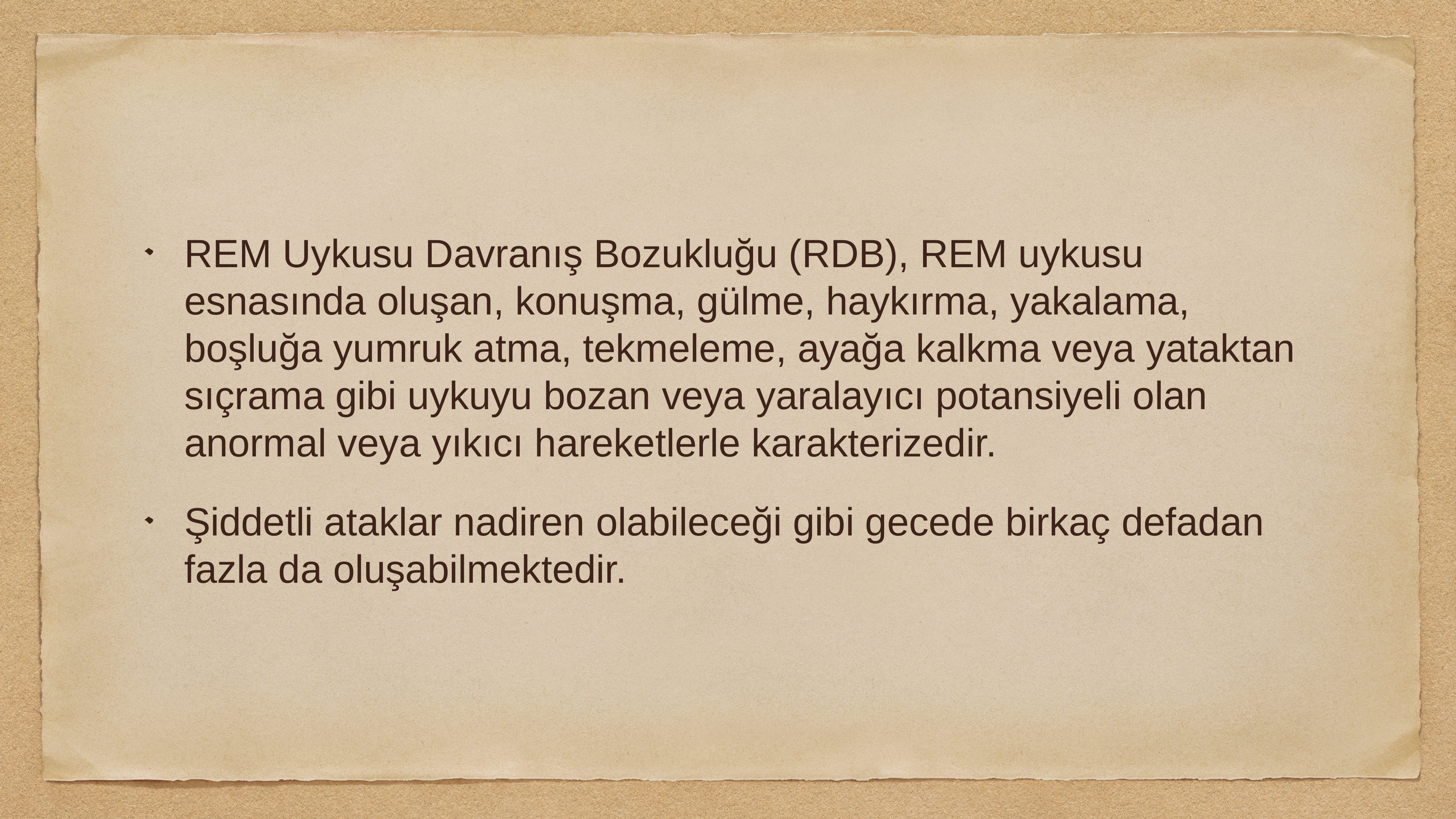

REM Uykusu Davranış Bozukluğu (RDB), REM uykusu esnasında oluşan, konuşma, gülme, haykırma, yakalama, boşluğa yumruk atma, tekmeleme, ayağa kalkma veya yataktan sıçrama gibi uykuyu bozan veya yaralayıcı potansiyeli olan anormal veya yıkıcı hareketlerle karakterizedir.
Şiddetli ataklar nadiren olabileceği gibi gecede birkaç defadan fazla da oluşabilmektedir.